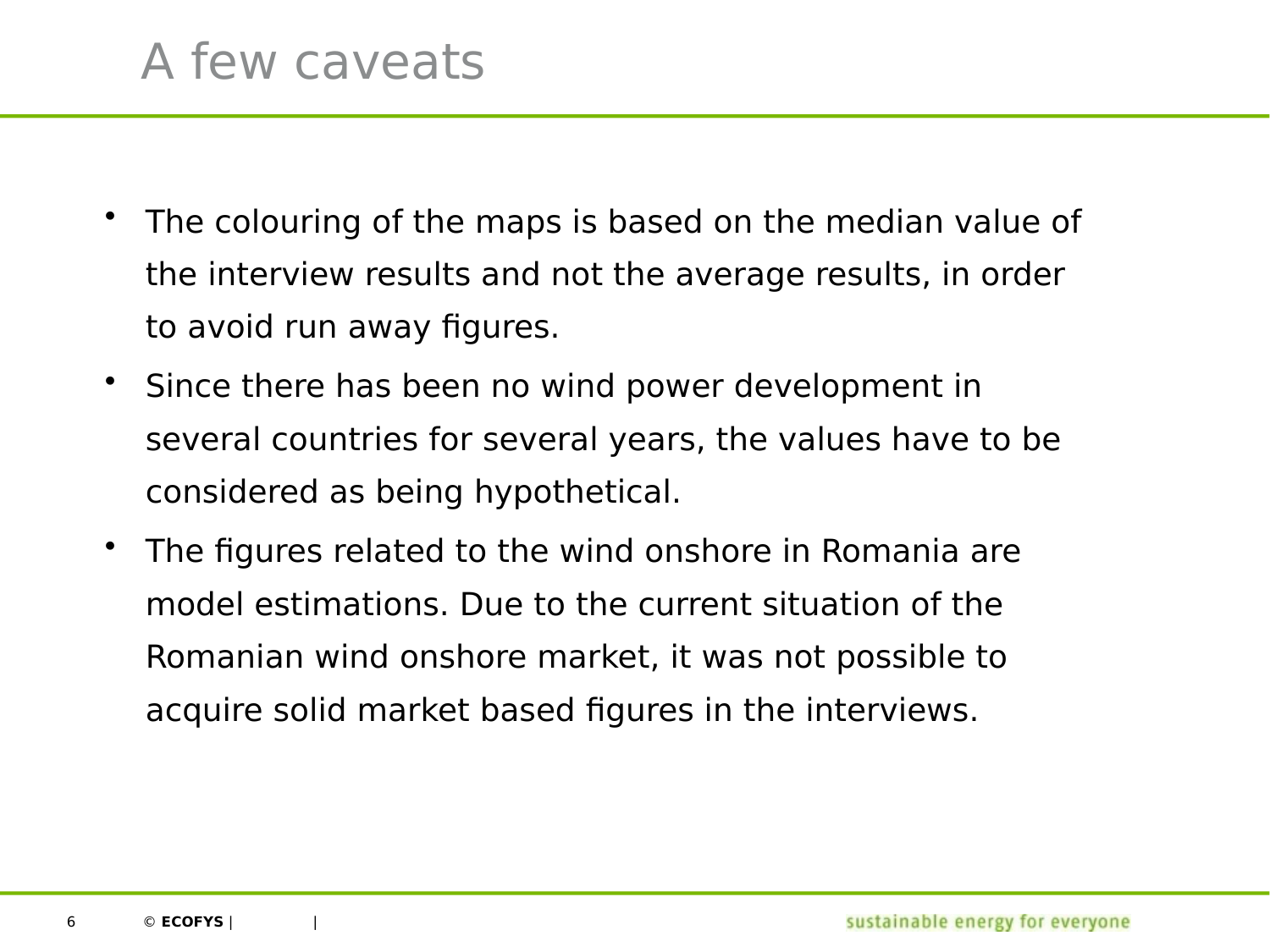

# A few caveats
The colouring of the maps is based on the median value of the interview results and not the average results, in order to avoid run away figures.
Since there has been no wind power development in several countries for several years, the values have to be considered as being hypothetical.
The figures related to the wind onshore in Romania are model estimations. Due to the current situation of the Romanian wind onshore market, it was not possible to acquire solid market based figures in the interviews.
6